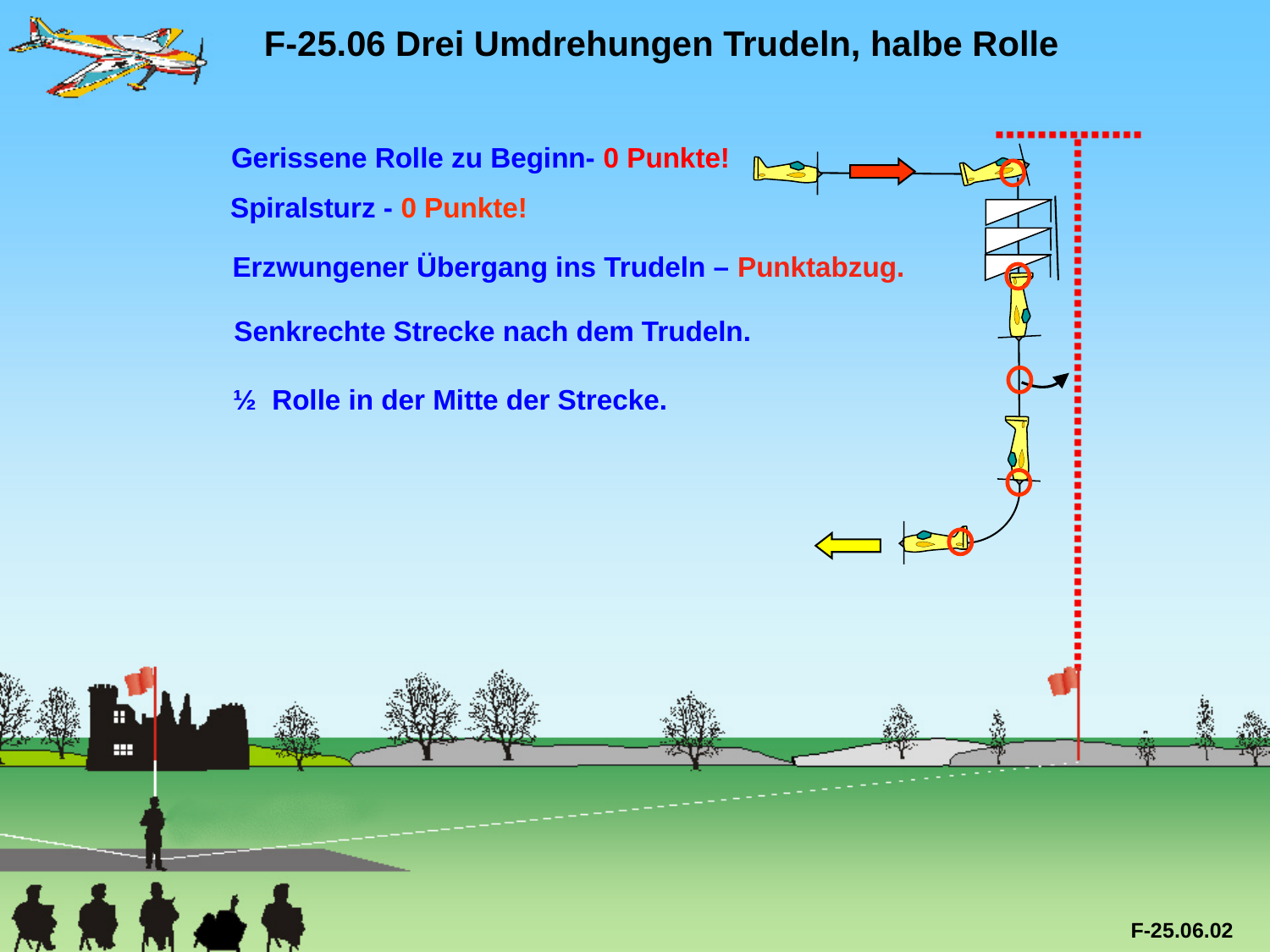

F-25.06 Drei Umdrehungen Trudeln, halbe Rolle
Gerissene Rolle zu Beginn- 0 Punkte!

Spiralsturz - 0 Punkte!

Erzwungener Übergang ins Trudeln – Punktabzug.

Senkrechte Strecke nach dem Trudeln.

½  Rolle in der Mitte der Strecke.

F-25.06.02